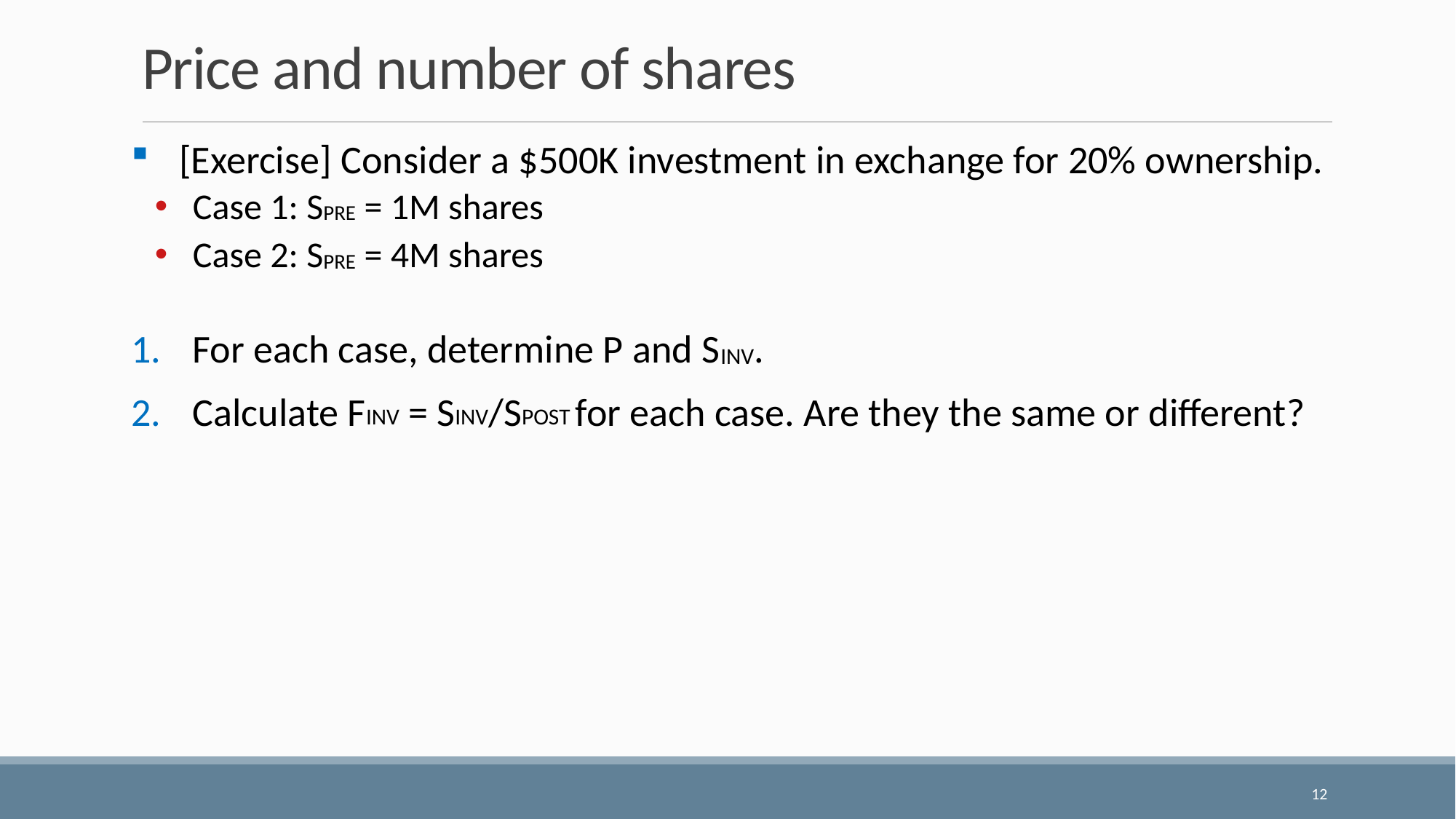

# Price and number of shares
[Exercise] Consider a $500K investment in exchange for 20% ownership.
Case 1: SPRE = 1M shares
Case 2: SPRE = 4M shares
For each case, determine P and SINV.
Calculate FINV = SINV/SPOST for each case. Are they the same or different?
12